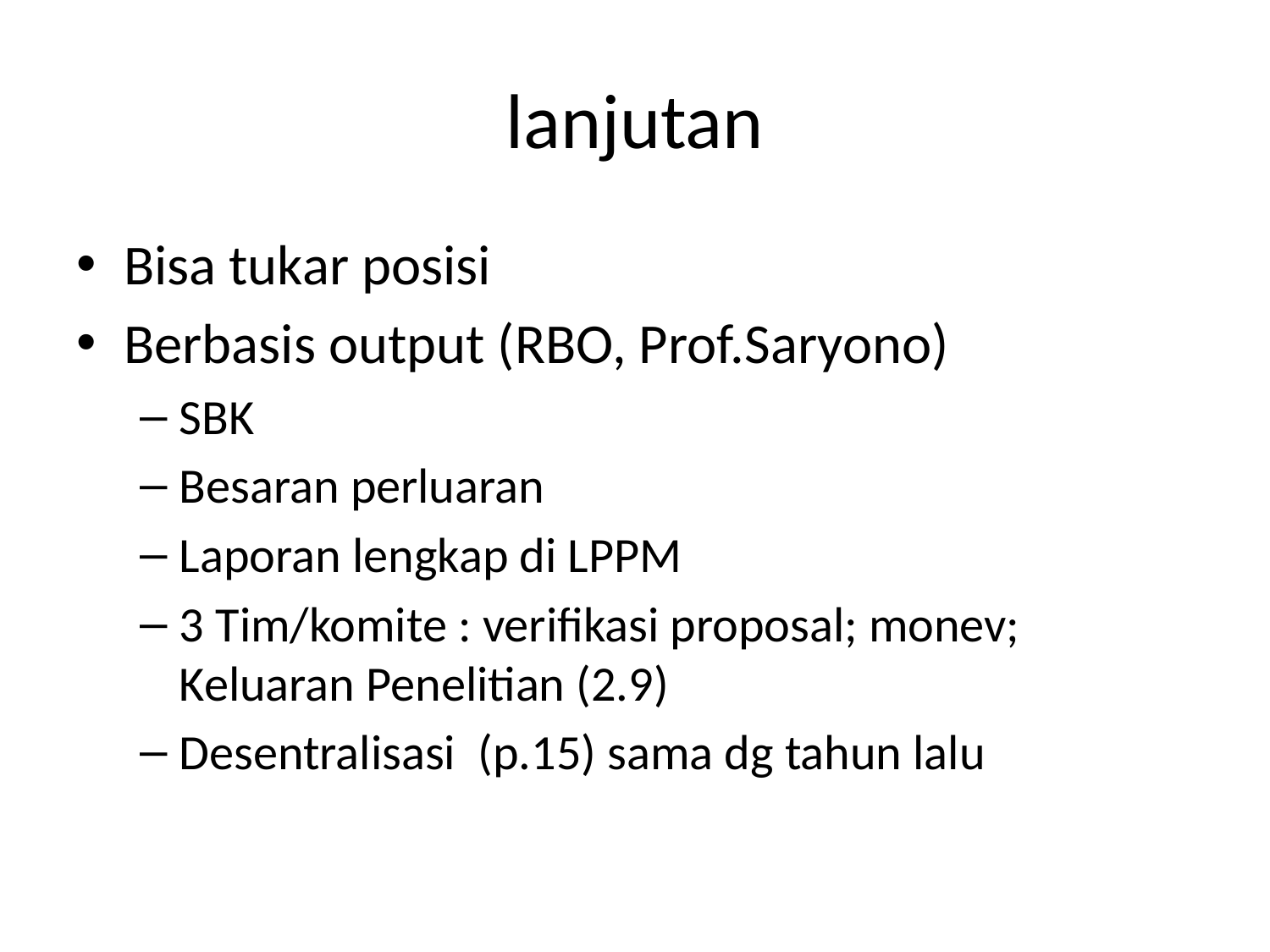

# lanjutan
Bisa tukar posisi
Berbasis output (RBO, Prof.Saryono)
SBK
Besaran perluaran
Laporan lengkap di LPPM
3 Tim/komite : verifikasi proposal; monev; Keluaran Penelitian (2.9)
Desentralisasi  (p.15) sama dg tahun lalu